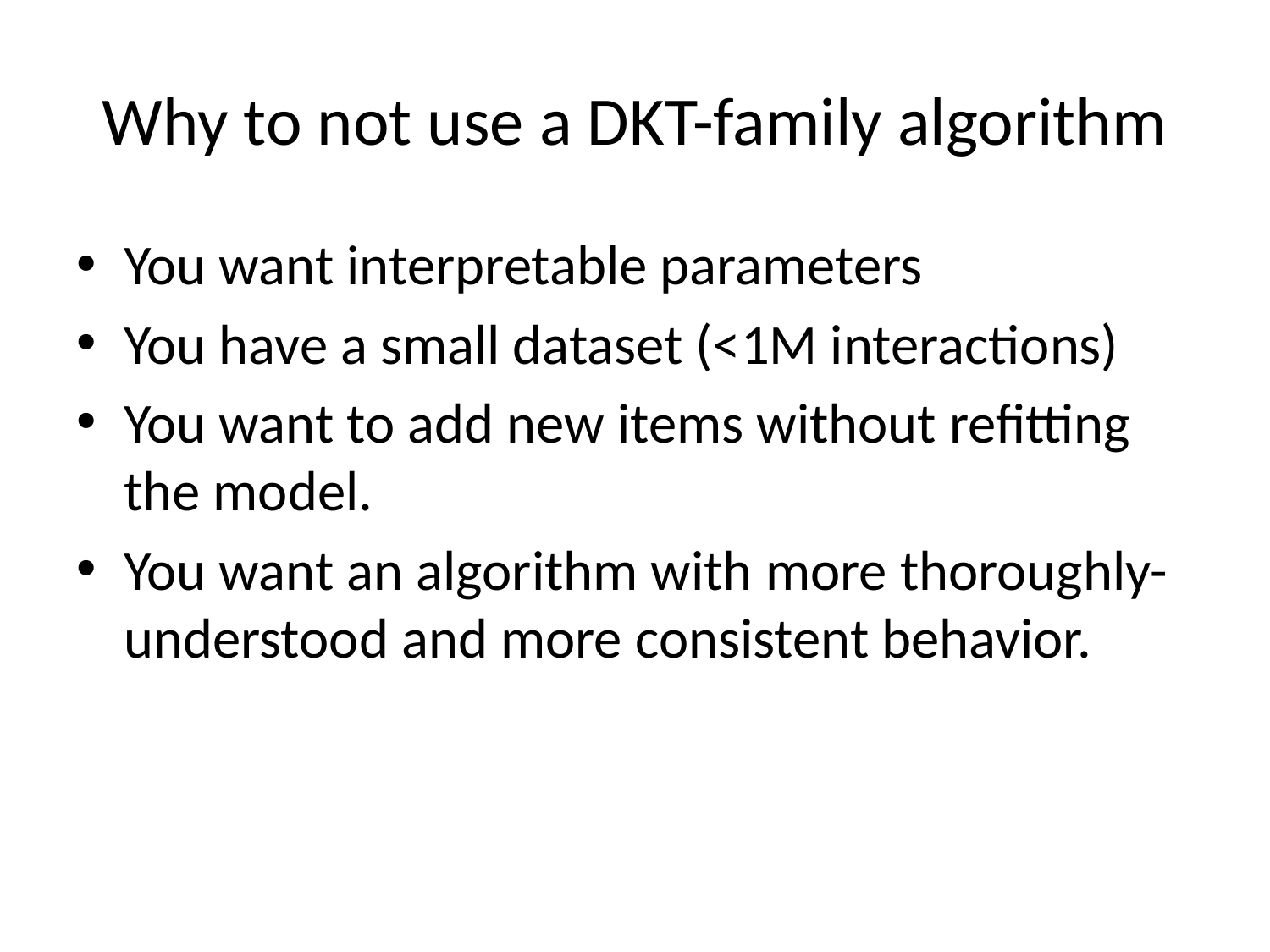

# Why to not use a DKT-family algorithm
You want interpretable parameters
You have a small dataset (<1M interactions)
You want to add new items without refitting the model.
You want an algorithm with more thoroughly-understood and more consistent behavior.